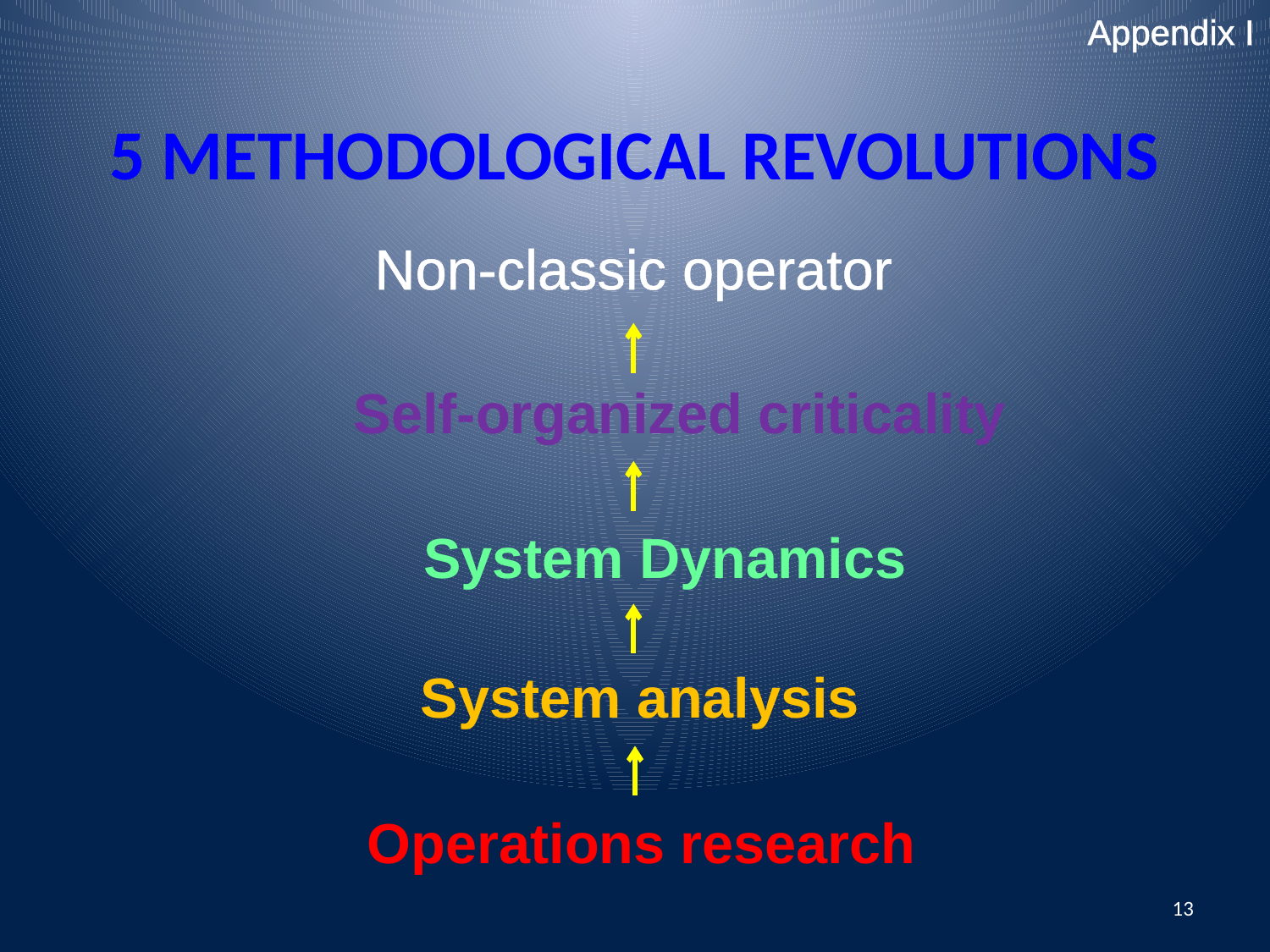

Appendix I
# 5 methodological revolutions
Non-classic operator
Self-organized criticality
System Dynamics
System analysis
 Operations research
13